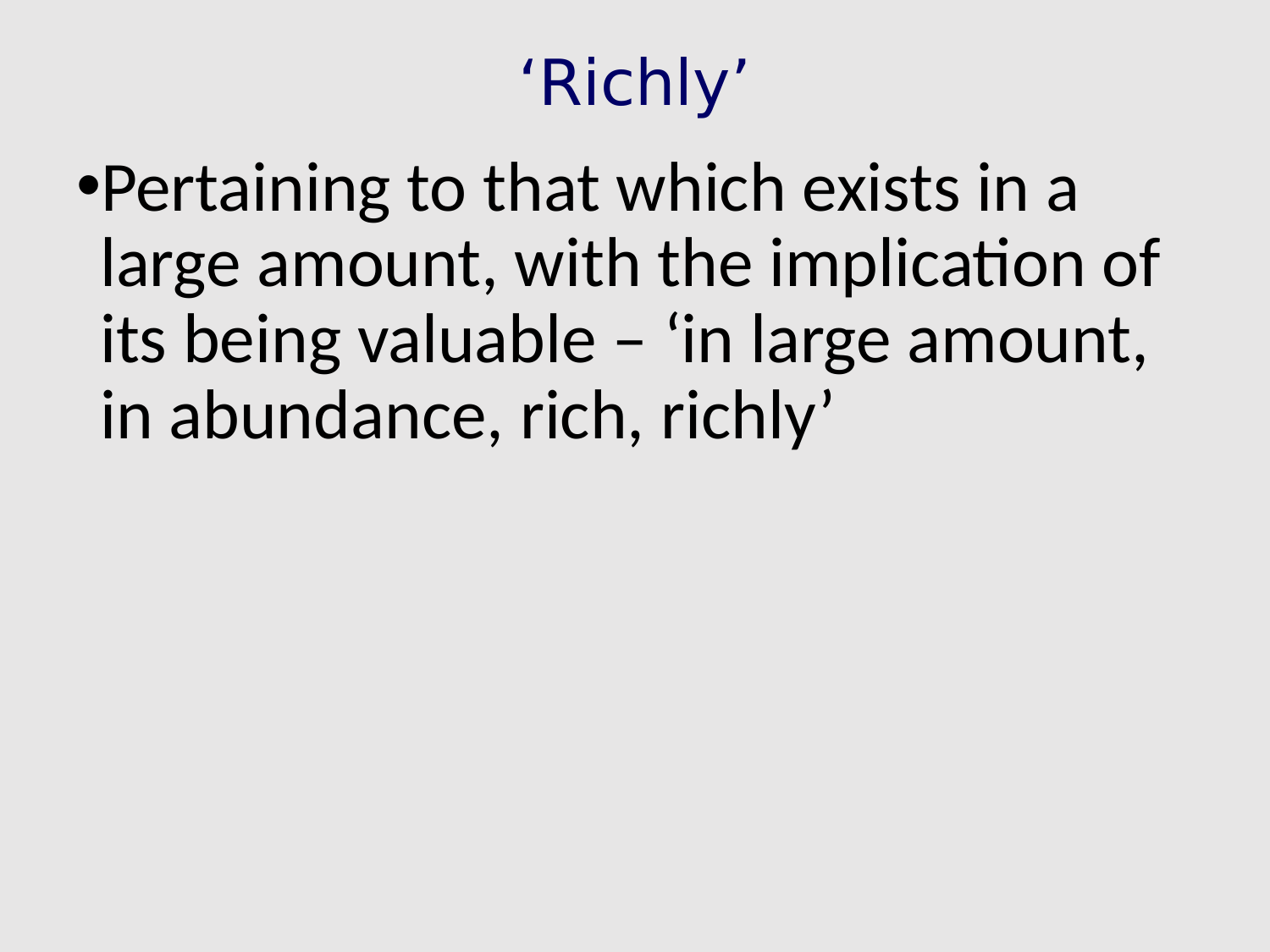

# ‘Richly’
Pertaining to that which exists in a large amount, with the implication of its being valuable – ‘in large amount, in abundance, rich, richly’